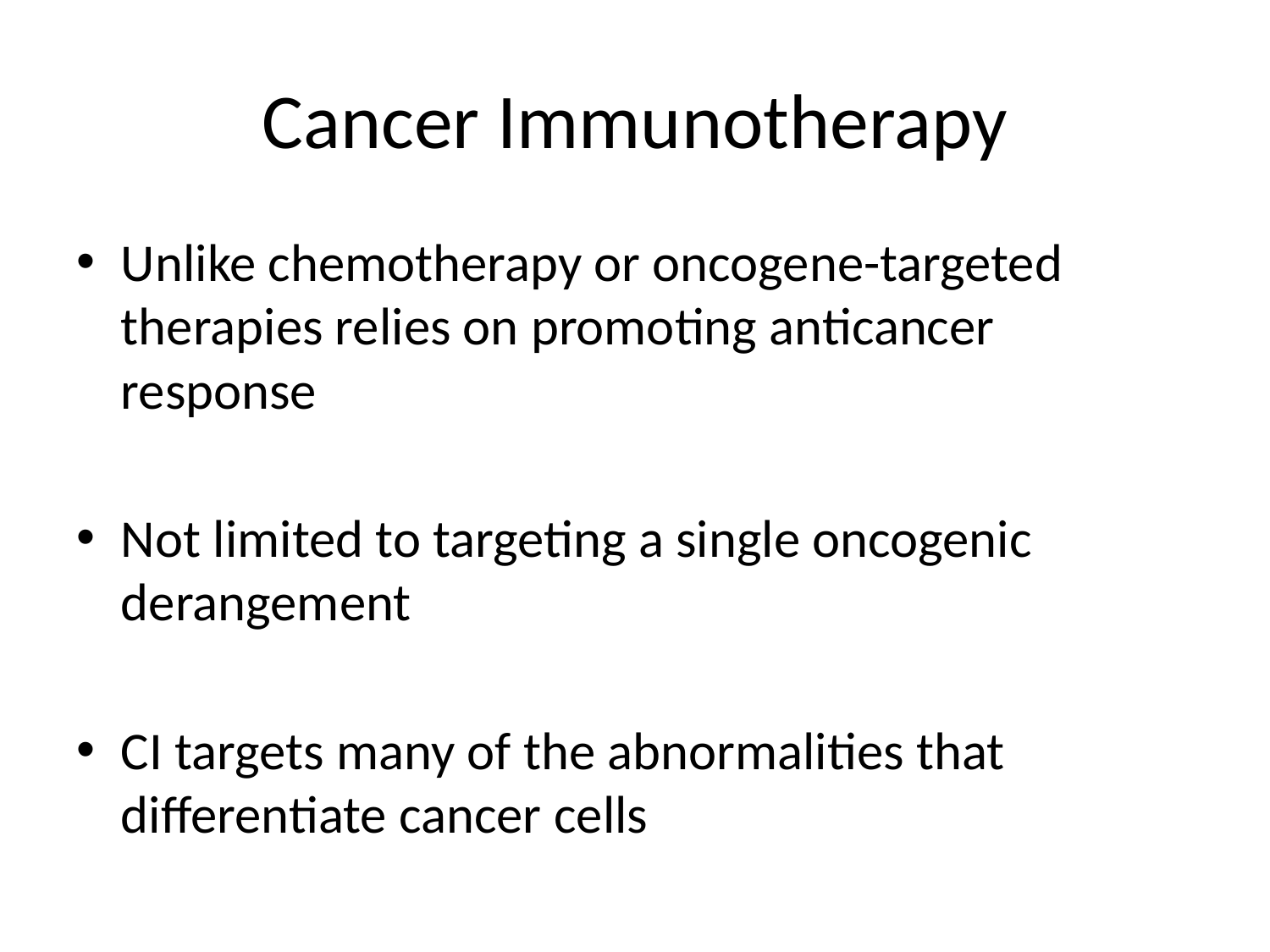

# Cancer Immunotherapy
Unlike chemotherapy or oncogene-targeted therapies relies on promoting anticancer response

Not limited to targeting a single oncogenic derangement

CI targets many of the abnormalities that differentiate cancer cells